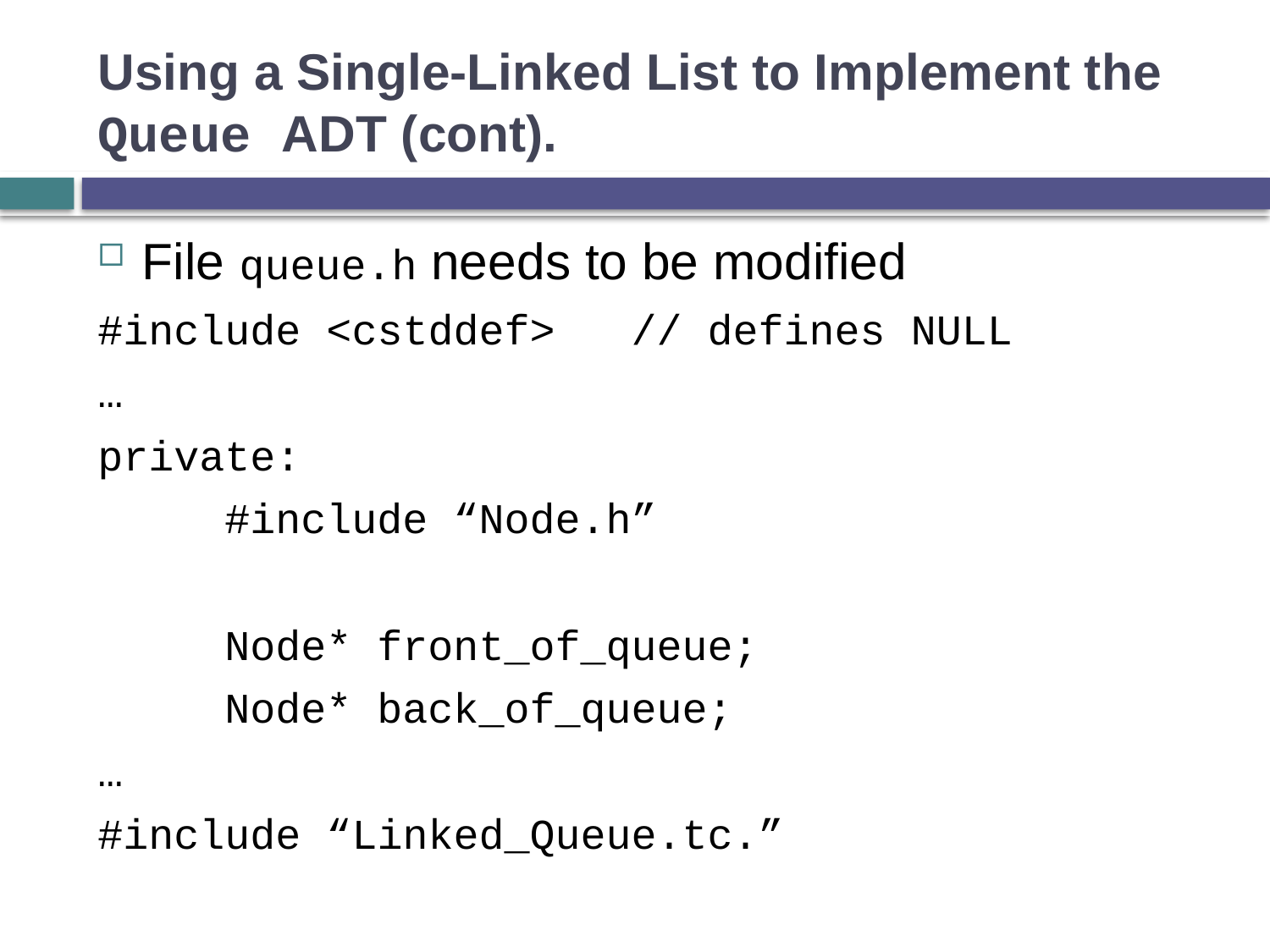

# Using a Single-Linked List to Implement the Queue ADT (cont).
File queue.h needs to be modified
#include <cstddef>   // defines NULL
…
private:
	#include “Node.h”

	Node* front_of_queue;
	Node* back_of_queue;
…
#include “Linked_Queue.tc.”